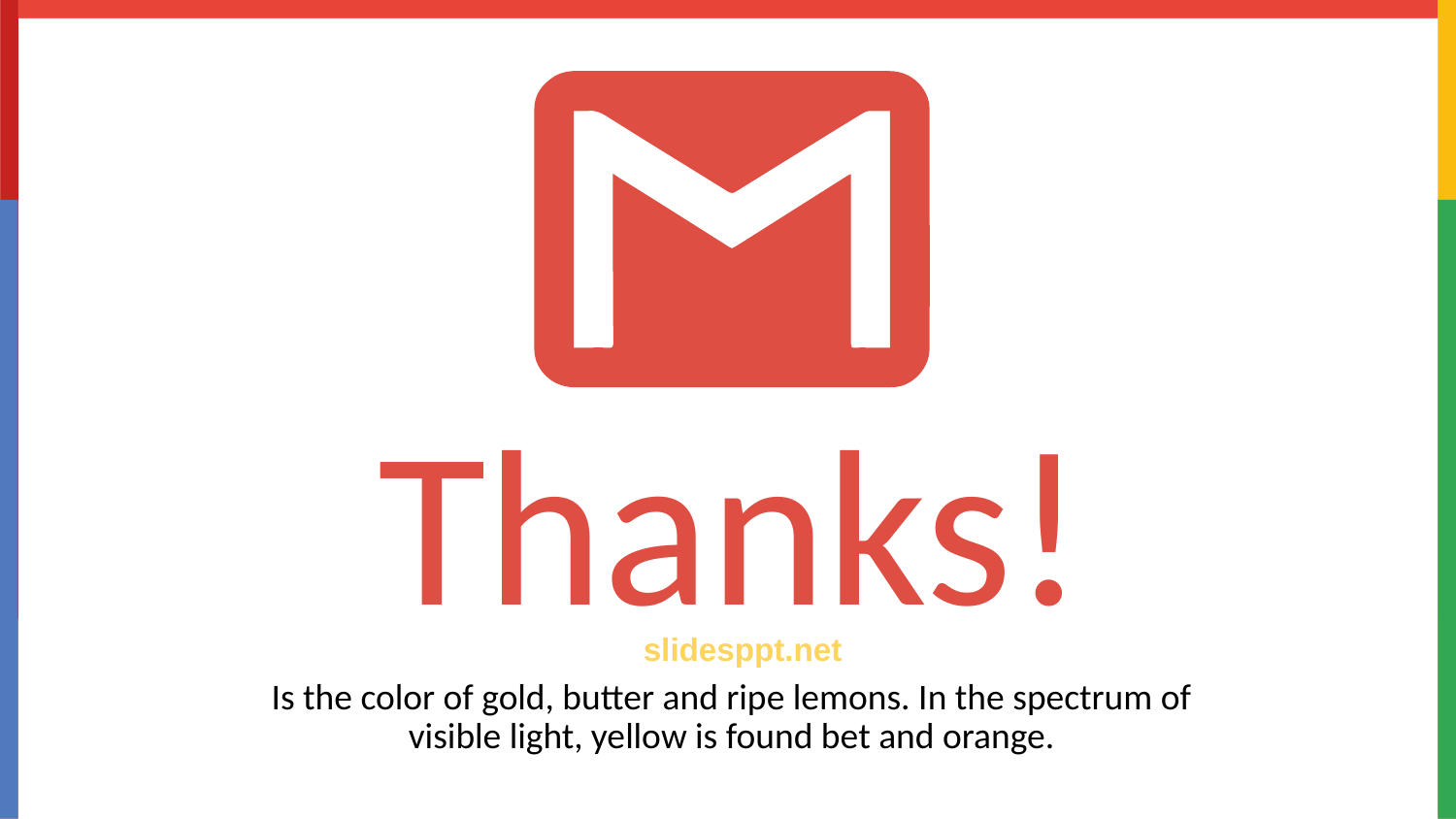

Thanks!
slidesppt.net
Is the color of gold, butter and ripe lemons. In the spectrum of visible light, yellow is found bet and orange.